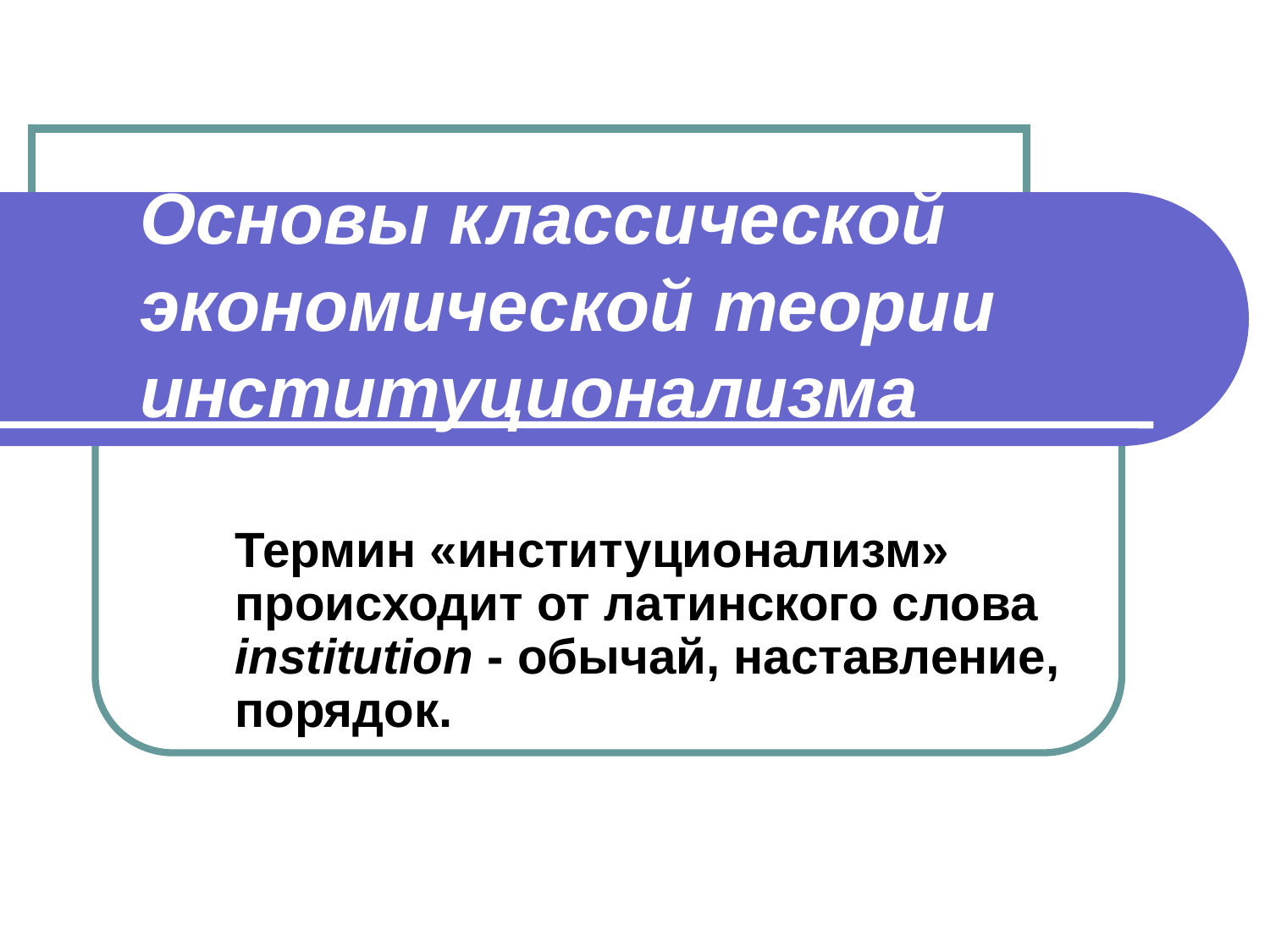

# Основы классической экономической теории институционализма
Термин «институционализм» происходит от латинского слова institution - обычай, наставление, порядок.